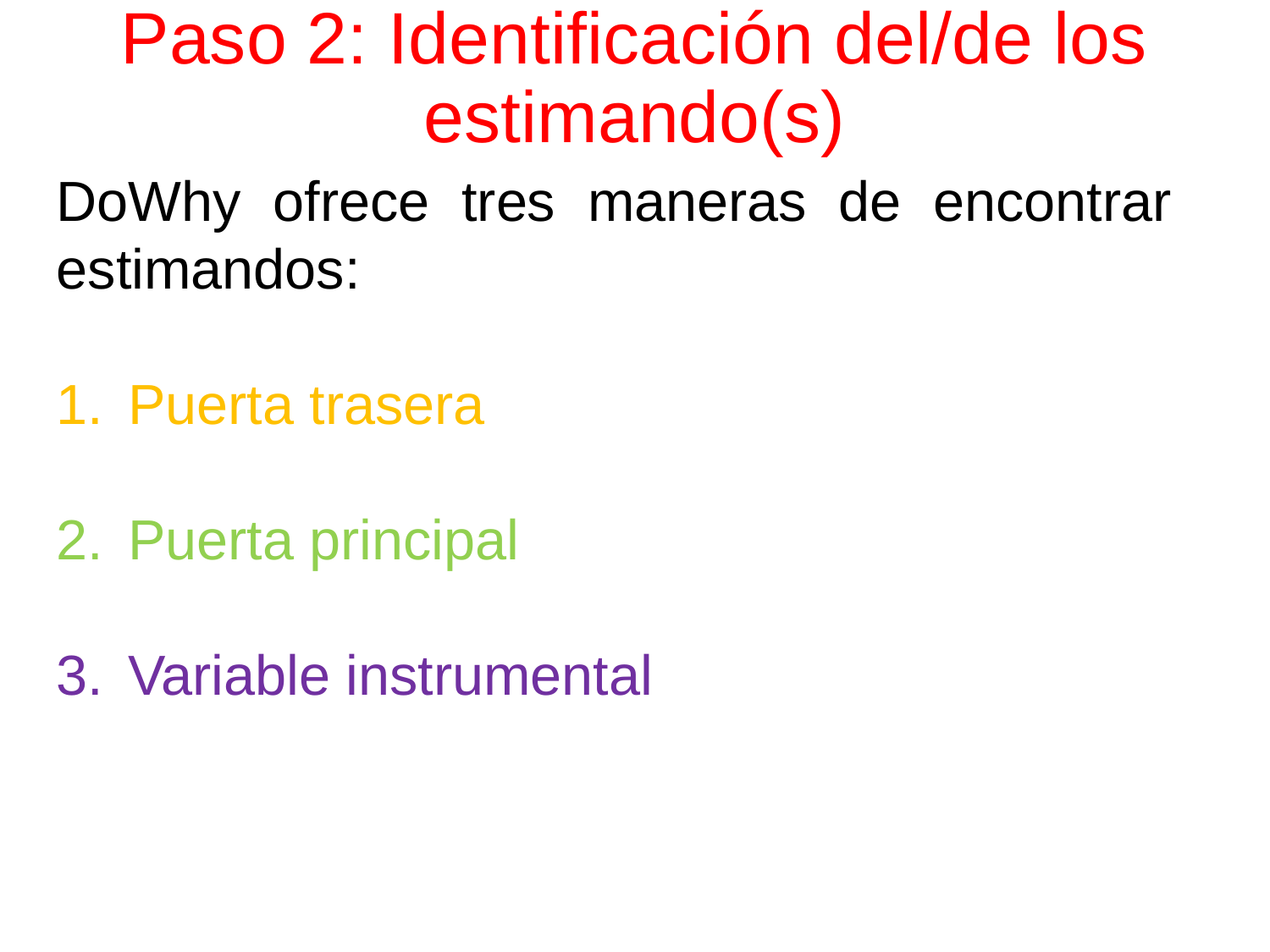

# Paso 2: Identificación del/de los estimando(s)
DoWhy ofrece tres maneras de encontrar estimandos:

Puerta trasera

Puerta principal

Variable instrumental